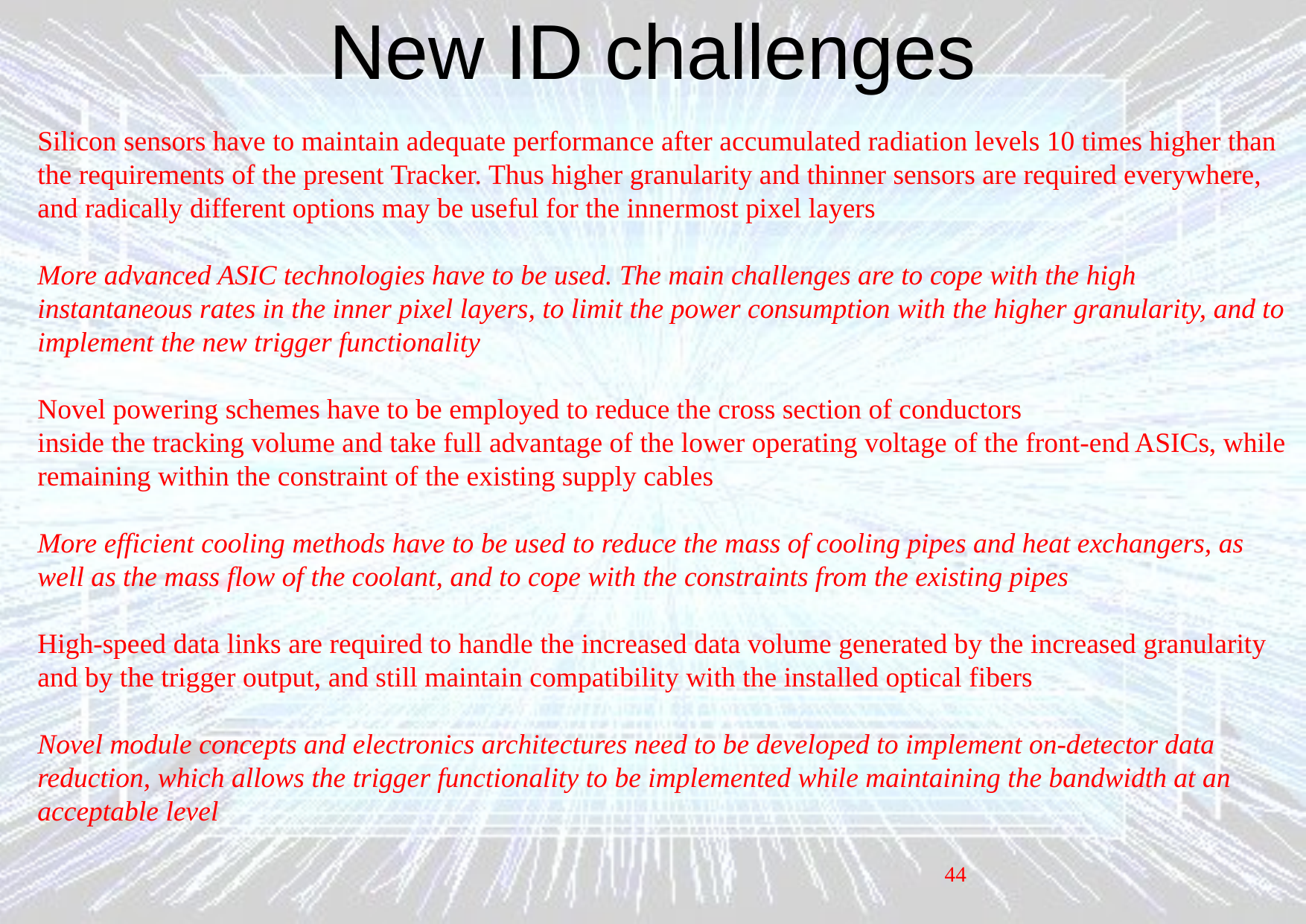

# New ID challenges
Silicon sensors have to maintain adequate performance after accumulated radiation levels 10 times higher than the requirements of the present Tracker. Thus higher granularity and thinner sensors are required everywhere, and radically different options may be useful for the innermost pixel layers

More advanced ASIC technologies have to be used. The main challenges are to cope with the high instantaneous rates in the inner pixel layers, to limit the power consumption with the higher granularity, and to implement the new trigger functionality

Novel powering schemes have to be employed to reduce the cross section of conductors
inside the tracking volume and take full advantage of the lower operating voltage of the front-end ASICs, while remaining within the constraint of the existing supply cables

More efficient cooling methods have to be used to reduce the mass of cooling pipes and heat exchangers, as well as the mass flow of the coolant, and to cope with the constraints from the existing pipes

High-speed data links are required to handle the increased data volume generated by the increased granularity and by the trigger output, and still maintain compatibility with the installed optical fibers

Novel module concepts and electronics architectures need to be developed to implement on-detector data reduction, which allows the trigger functionality to be implemented while maintaining the bandwidth at an acceptable level
44